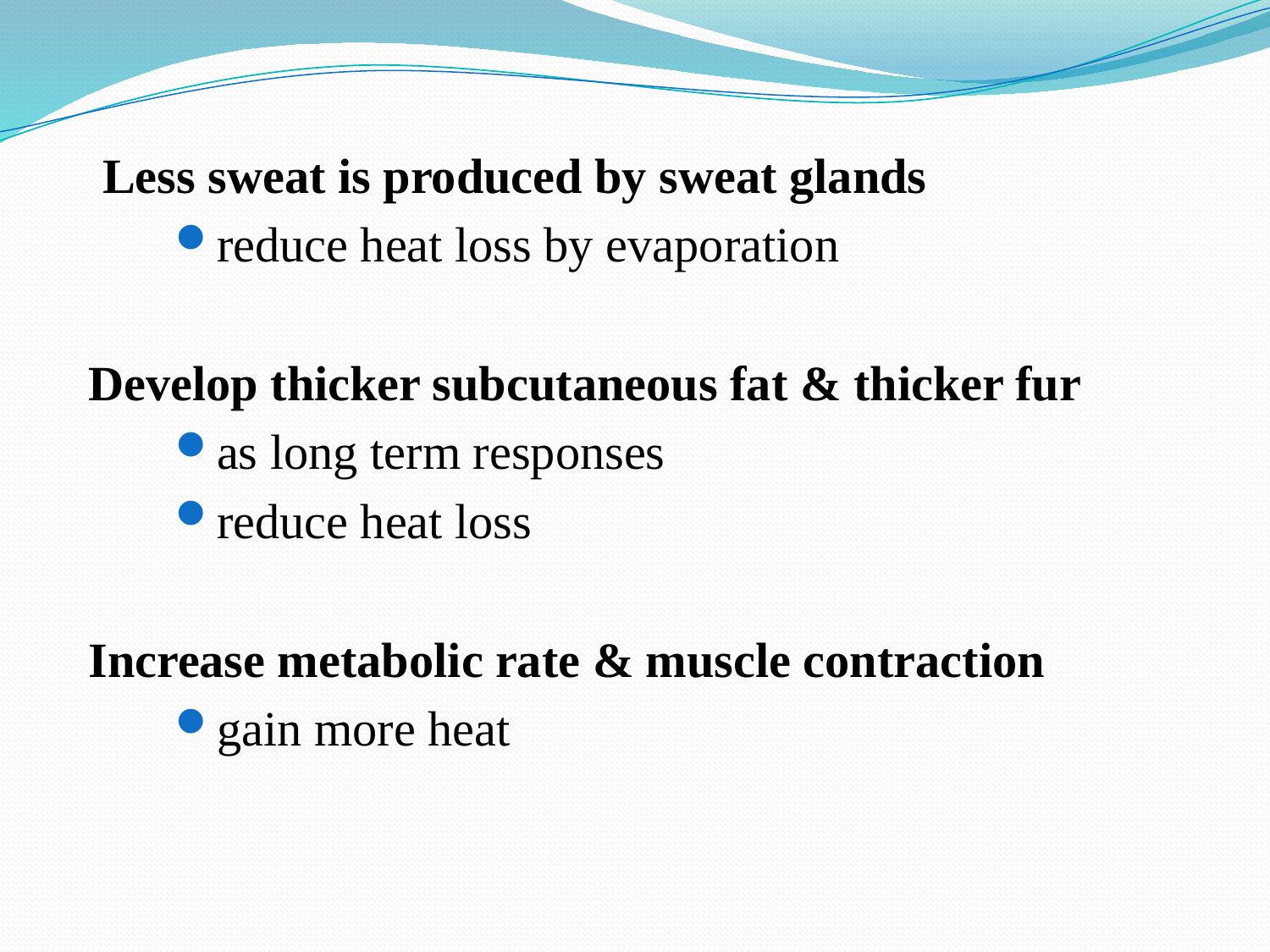

Less sweat is produced by sweat glands
reduce heat loss by evaporation

 Develop thicker subcutaneous fat & thicker fur
as long term responses
reduce heat loss

 Increase metabolic rate & muscle contraction
gain more heat